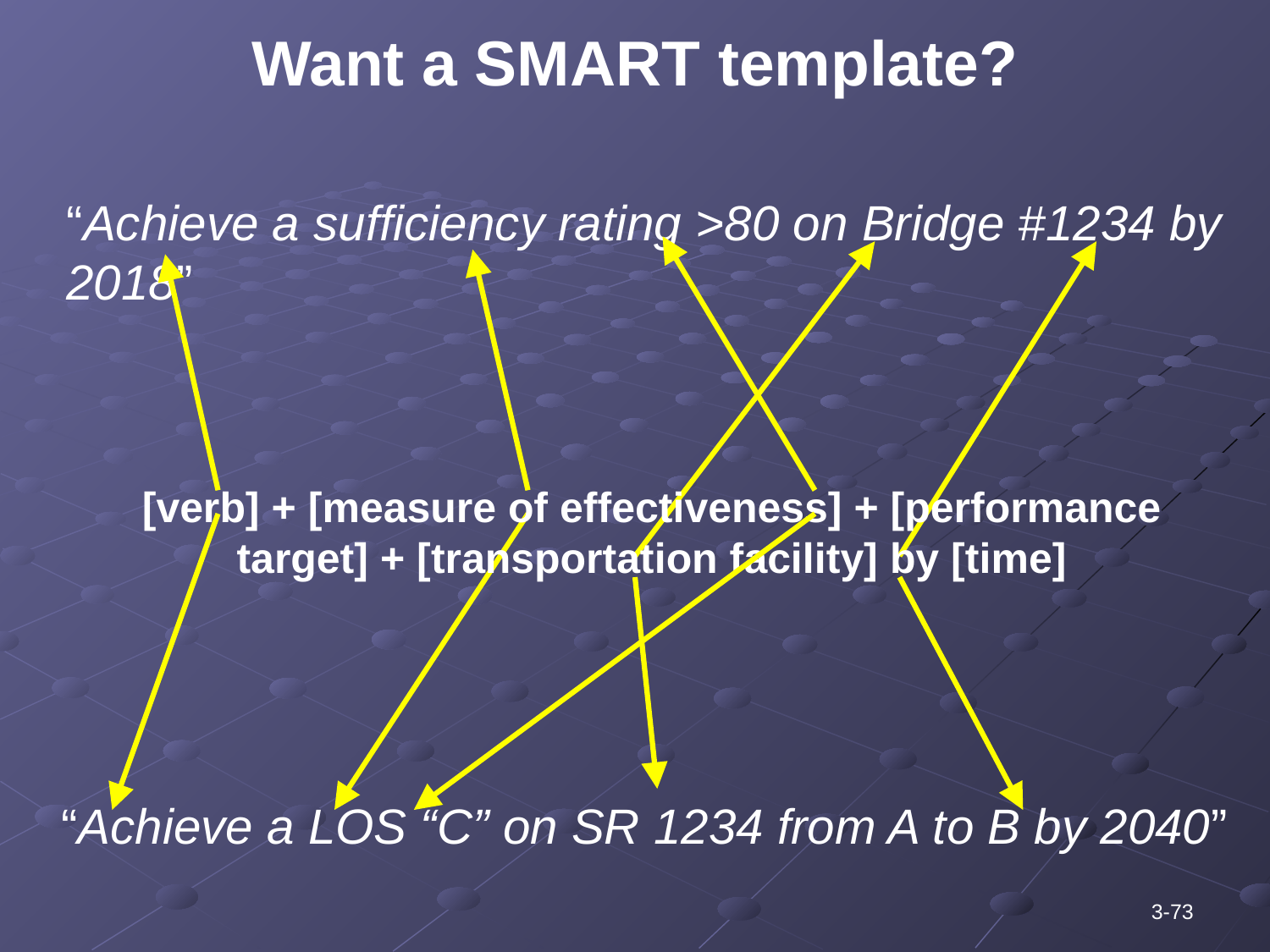

# Want a SMART template?
“Achieve a sufficiency rating >80 on Bridge #1234 by 2018”
[verb] + [measure of effectiveness] + [performance target] + [transportation facility] by [time]

“Achieve a LOS “C” on SR 1234 from A to B by 2040”
3-73